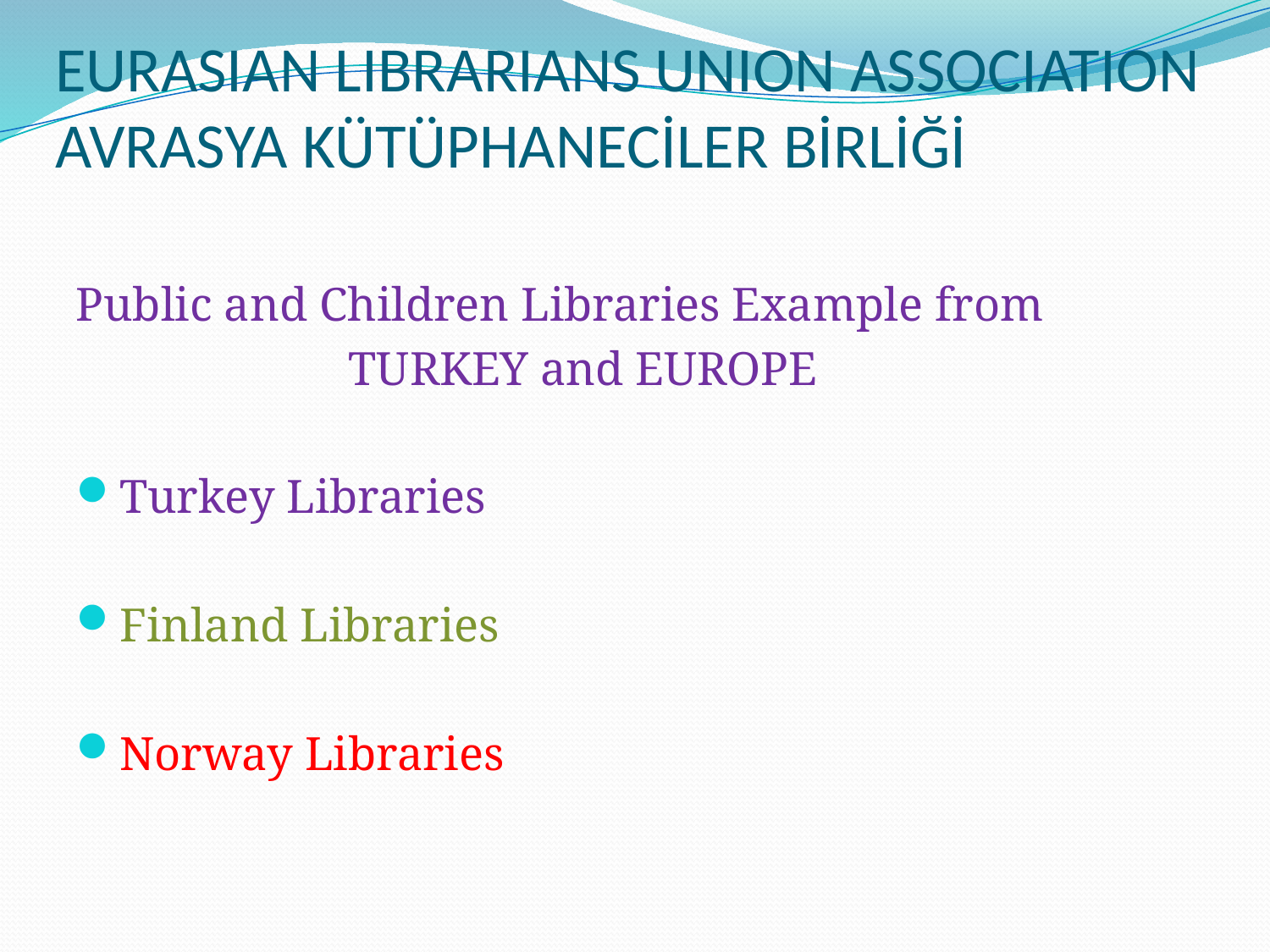

# EURASIAN LIBRARIANS UNION ASSOCIATION AVRASYA KÜTÜPHANECİLER BİRLİĞİ
Public and Children Libraries Example from
                       TURKEY and EUROPE

Turkey Libraries

Finland Libraries

Norway Libraries